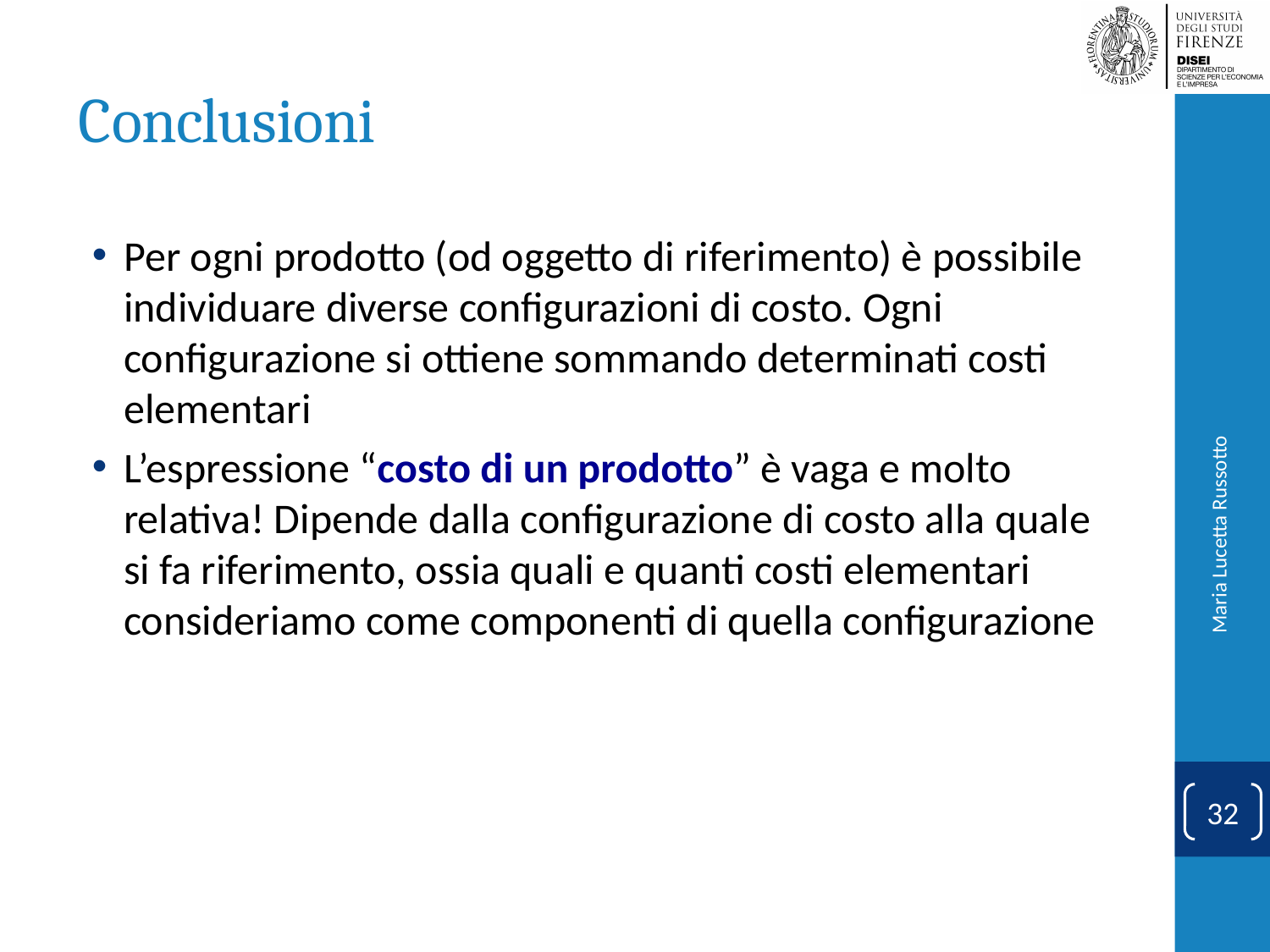

# Conclusioni
Per ogni prodotto (od oggetto di riferimento) è possibile individuare diverse configurazioni di costo. Ogni configurazione si ottiene sommando determinati costi elementari
L’espressione “costo di un prodotto” è vaga e molto relativa! Dipende dalla configurazione di costo alla quale si fa riferimento, ossia quali e quanti costi elementari consideriamo come componenti di quella configurazione
Maria Lucetta Russotto
32